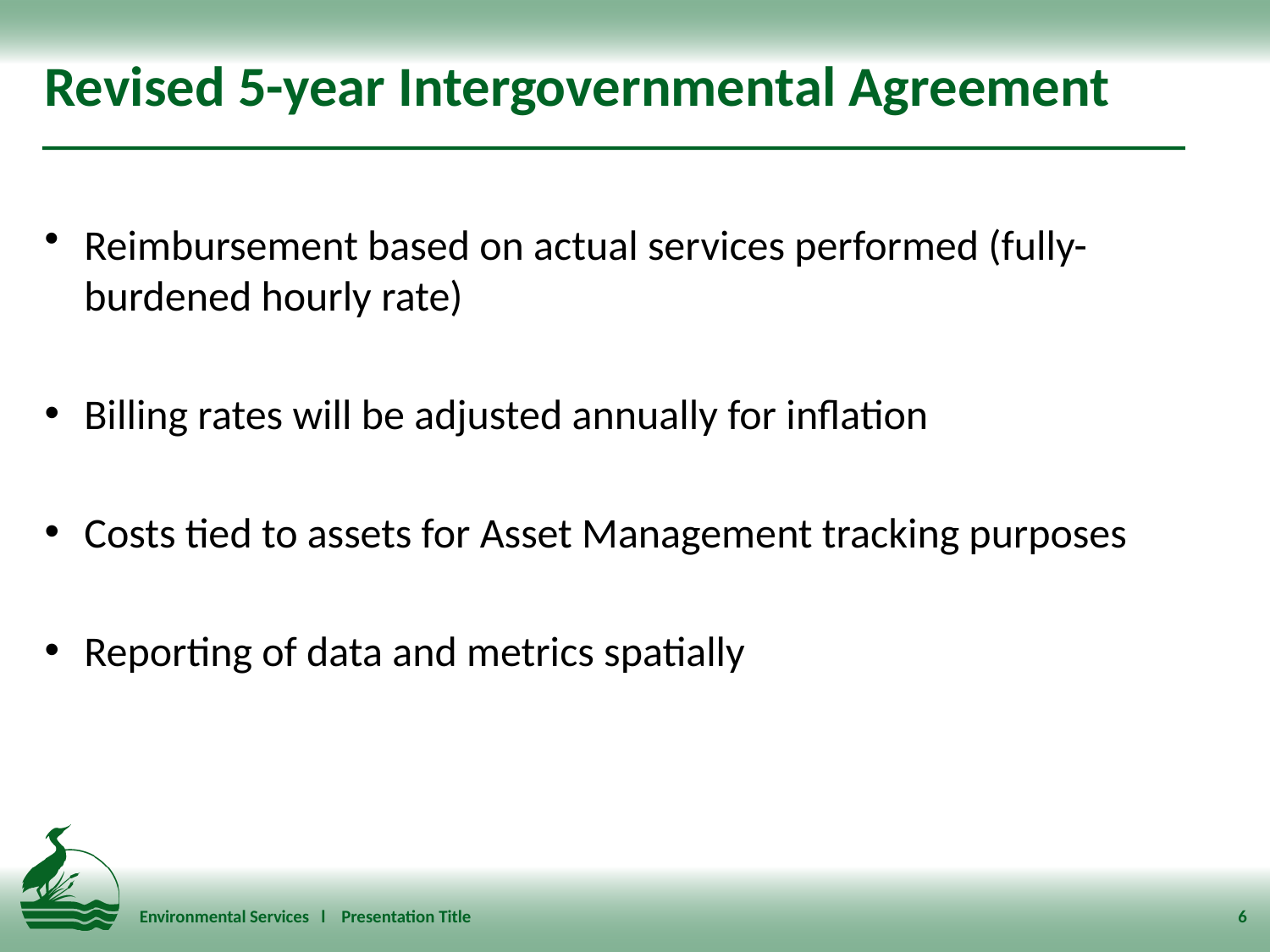

# Revised 5-year Intergovernmental Agreement

Reimbursement based on actual services performed (fully-burdened hourly rate)

Billing rates will be adjusted annually for inflation

Costs tied to assets for Asset Management tracking purposes

Reporting of data and metrics spatially